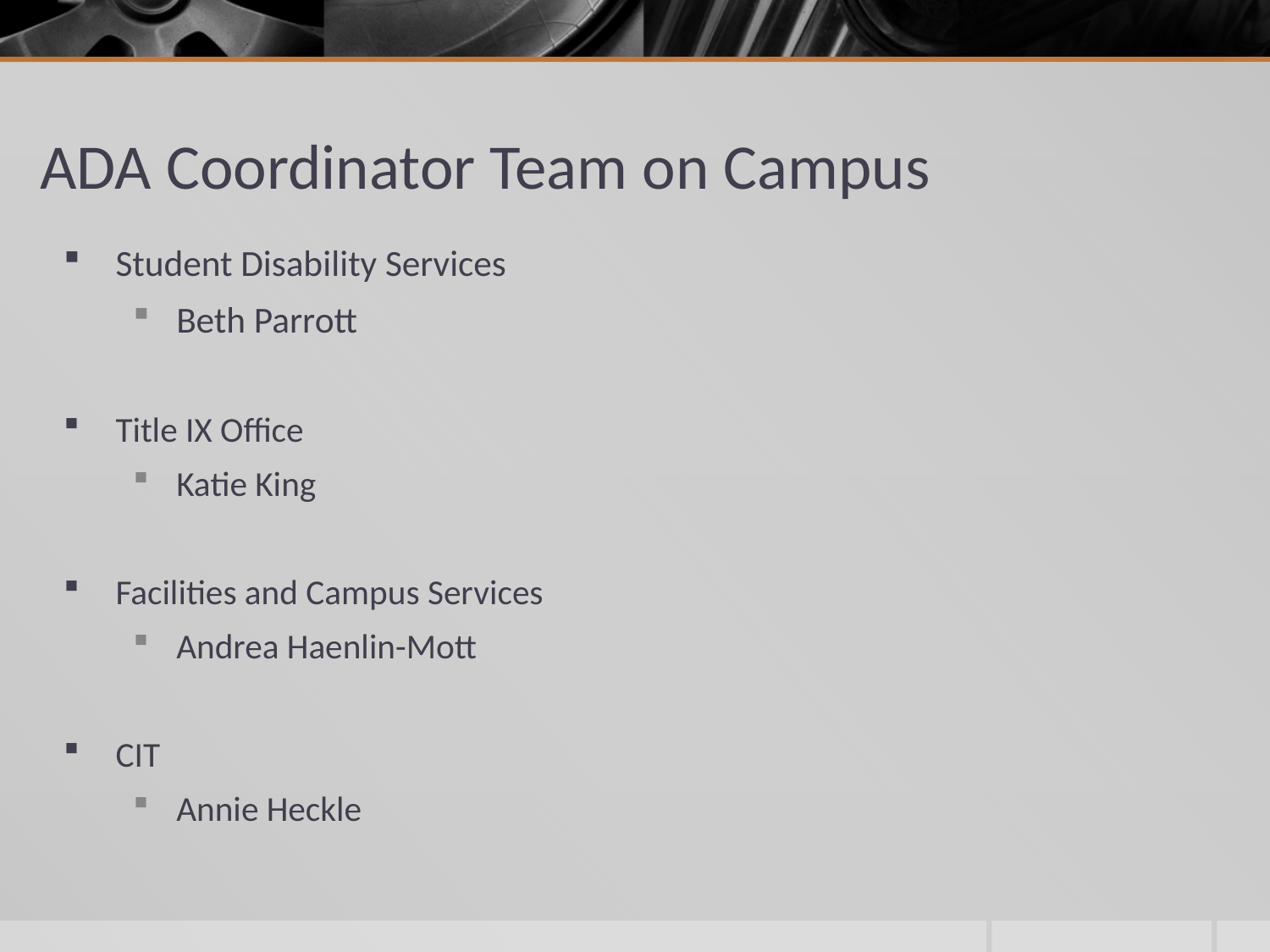

# ADA Coordinator Team on Campus
Student Disability Services
Beth Parrott

Title IX Office
Katie King

Facilities and Campus Services
Andrea Haenlin-Mott

CIT
Annie Heckle